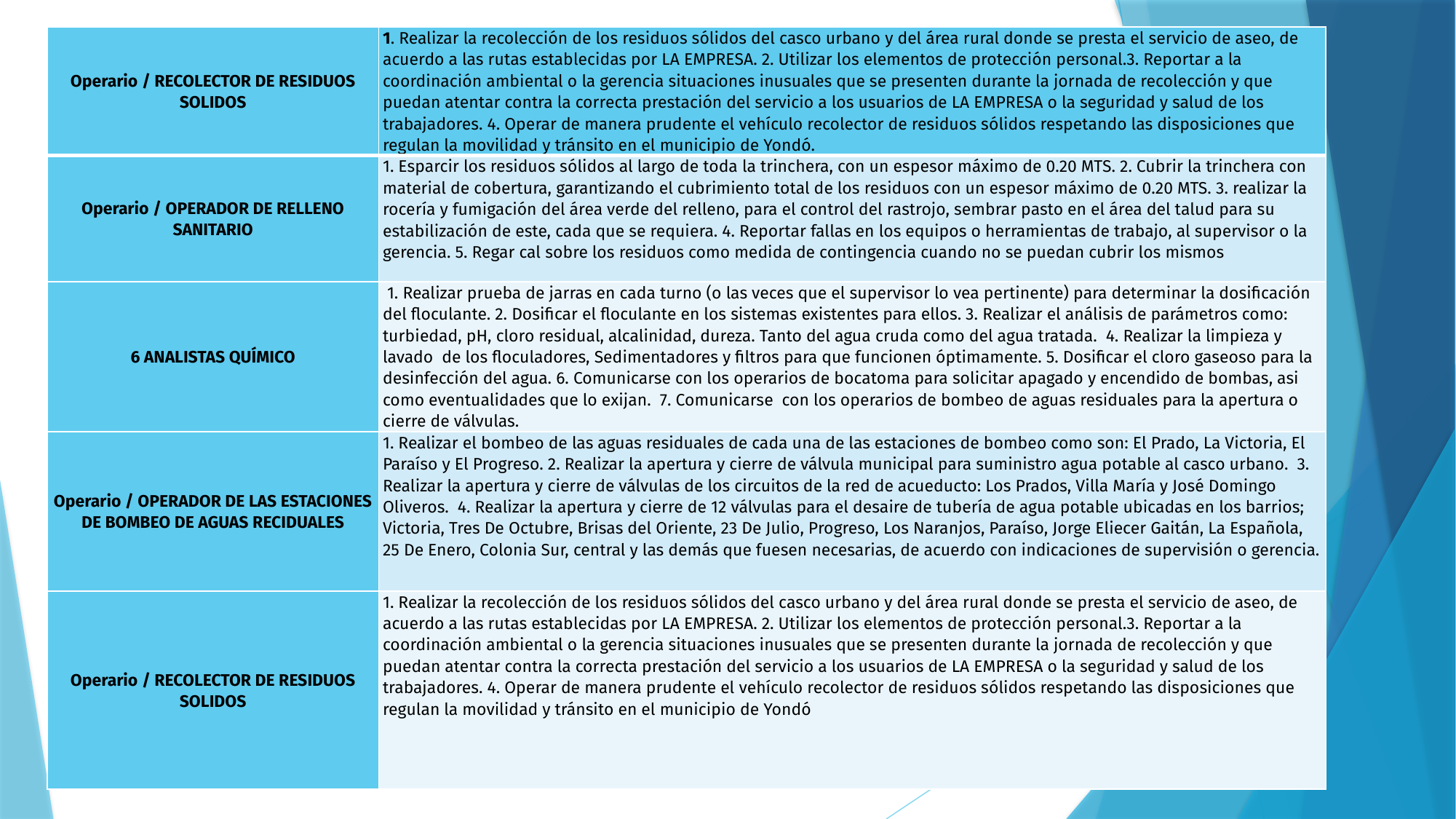

| Operario / RECOLECTOR DE RESIDUOS SOLIDOS | 1. Realizar la recolección de los residuos sólidos del casco urbano y del área rural donde se presta el servicio de aseo, de acuerdo a las rutas establecidas por LA EMPRESA. 2. Utilizar los elementos de protección personal.3. Reportar a la coordinación ambiental o la gerencia situaciones inusuales que se presenten durante la jornada de recolección y que puedan atentar contra la correcta prestación del servicio a los usuarios de LA EMPRESA o la seguridad y salud de los trabajadores. 4. Operar de manera prudente el vehículo recolector de residuos sólidos respetando las disposiciones que regulan la movilidad y tránsito en el municipio de Yondó. |
| --- | --- |
| Operario / OPERADOR DE RELLENO SANITARIO | 1. Esparcir los residuos sólidos al largo de toda la trinchera, con un espesor máximo de 0.20 MTS. 2. Cubrir la trinchera con material de cobertura, garantizando el cubrimiento total de los residuos con un espesor máximo de 0.20 MTS. 3. realizar la rocería y fumigación del área verde del relleno, para el control del rastrojo, sembrar pasto en el área del talud para su estabilización de este, cada que se requiera. 4. Reportar fallas en los equipos o herramientas de trabajo, al supervisor o la gerencia. 5. Regar cal sobre los residuos como medida de contingencia cuando no se puedan cubrir los mismos |
| 6 ANALISTAS QUÍMICO | 1. Realizar prueba de jarras en cada turno (o las veces que el supervisor lo vea pertinente) para determinar la dosificación del floculante. 2. Dosificar el floculante en los sistemas existentes para ellos. 3. Realizar el análisis de parámetros como: turbiedad, pH, cloro residual, alcalinidad, dureza. Tanto del agua cruda como del agua tratada. 4. Realizar la limpieza y lavado de los floculadores, Sedimentadores y filtros para que funcionen óptimamente. 5. Dosificar el cloro gaseoso para la desinfección del agua. 6. Comunicarse con los operarios de bocatoma para solicitar apagado y encendido de bombas, asi como eventualidades que lo exijan. 7. Comunicarse con los operarios de bombeo de aguas residuales para la apertura o cierre de válvulas. |
| Operario / OPERADOR DE LAS ESTACIONES DE BOMBEO DE AGUAS RECIDUALES | 1. Realizar el bombeo de las aguas residuales de cada una de las estaciones de bombeo como son: El Prado, La Victoria, El Paraíso y El Progreso. 2. Realizar la apertura y cierre de válvula municipal para suministro agua potable al casco urbano. 3. Realizar la apertura y cierre de válvulas de los circuitos de la red de acueducto: Los Prados, Villa María y José Domingo Oliveros. 4. Realizar la apertura y cierre de 12 válvulas para el desaire de tubería de agua potable ubicadas en los barrios; Victoria, Tres De Octubre, Brisas del Oriente, 23 De Julio, Progreso, Los Naranjos, Paraíso, Jorge Eliecer Gaitán, La Española, 25 De Enero, Colonia Sur, central y las demás que fuesen necesarias, de acuerdo con indicaciones de supervisión o gerencia. |
| Operario / RECOLECTOR DE RESIDUOS SOLIDOS | 1. Realizar la recolección de los residuos sólidos del casco urbano y del área rural donde se presta el servicio de aseo, de acuerdo a las rutas establecidas por LA EMPRESA. 2. Utilizar los elementos de protección personal.3. Reportar a la coordinación ambiental o la gerencia situaciones inusuales que se presenten durante la jornada de recolección y que puedan atentar contra la correcta prestación del servicio a los usuarios de LA EMPRESA o la seguridad y salud de los trabajadores. 4. Operar de manera prudente el vehículo recolector de residuos sólidos respetando las disposiciones que regulan la movilidad y tránsito en el municipio de Yondó |